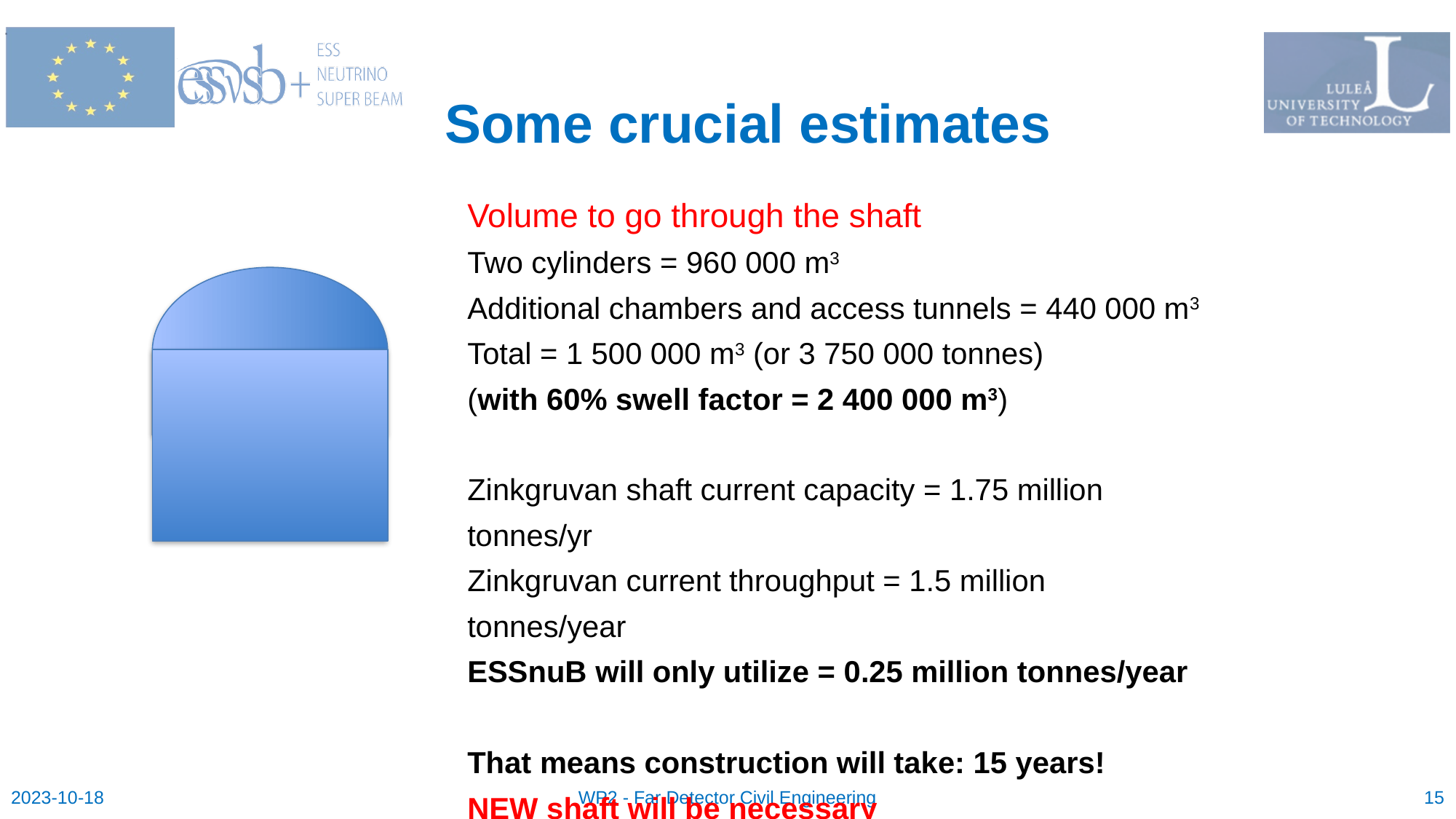

# Some crucial estimates
Volume to go through the shaft
Two cylinders = 960 000 m3
Additional chambers and access tunnels = 440 000 m3
Total = 1 500 000 m3 (or 3 750 000 tonnes)
(with 60% swell factor = 2 400 000 m3)

Zinkgruvan shaft current capacity = 1.75 million tonnes/yr
Zinkgruvan current throughput = 1.5 million tonnes/year
ESSnuB will only utilize = 0.25 million tonnes/year

That means construction will take: 15 years!
NEW shaft will be necessary

15
WP2 - Far Detector Civil Engineering
2023-10-18